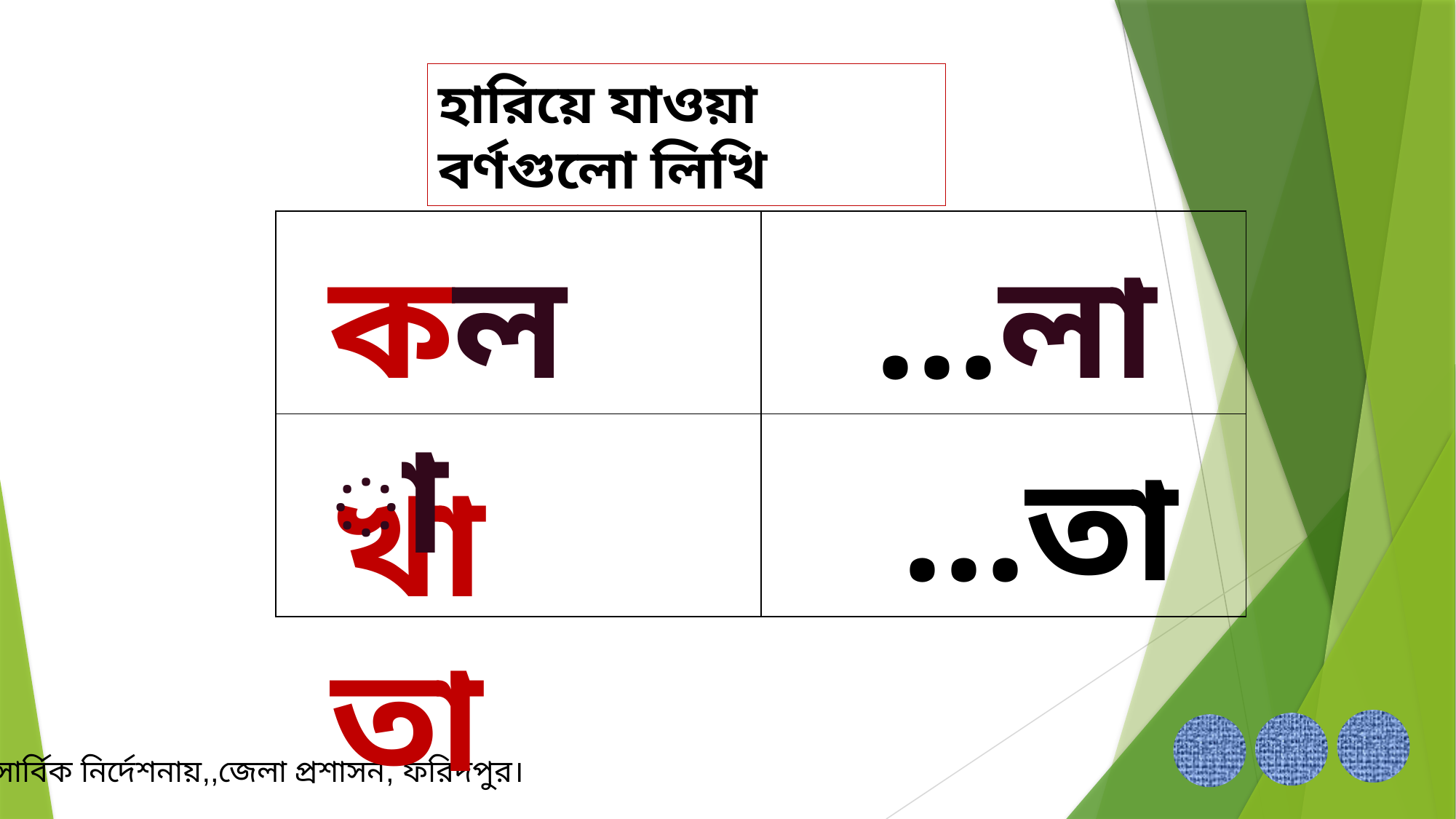

হারিয়ে যাওয়া বর্ণগুলো লিখি
|  |  |
| --- | --- |
|  |  |
কলা
…লা
…তা
খাতা